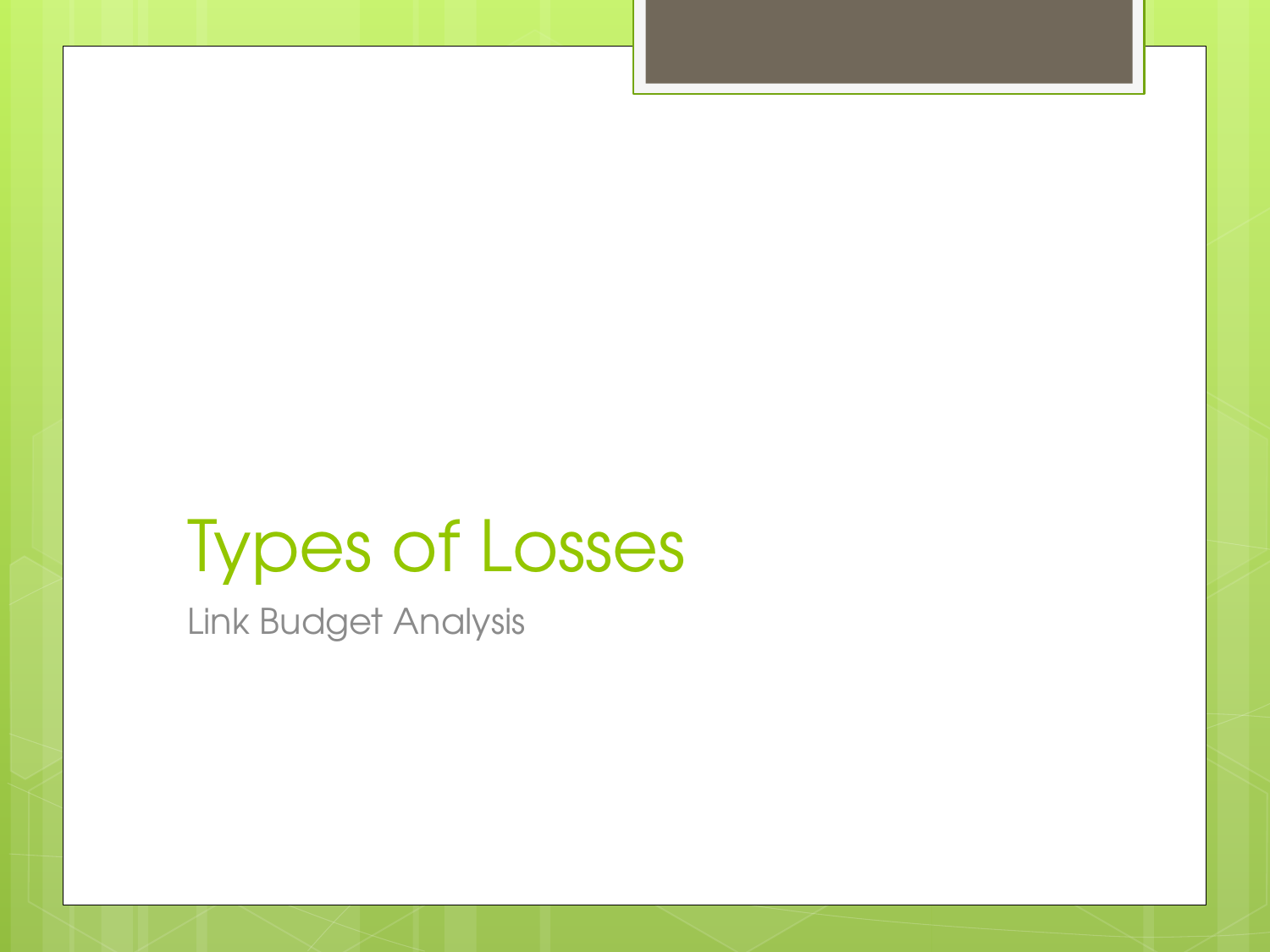

# Types of Losses
Link Budget Analysis